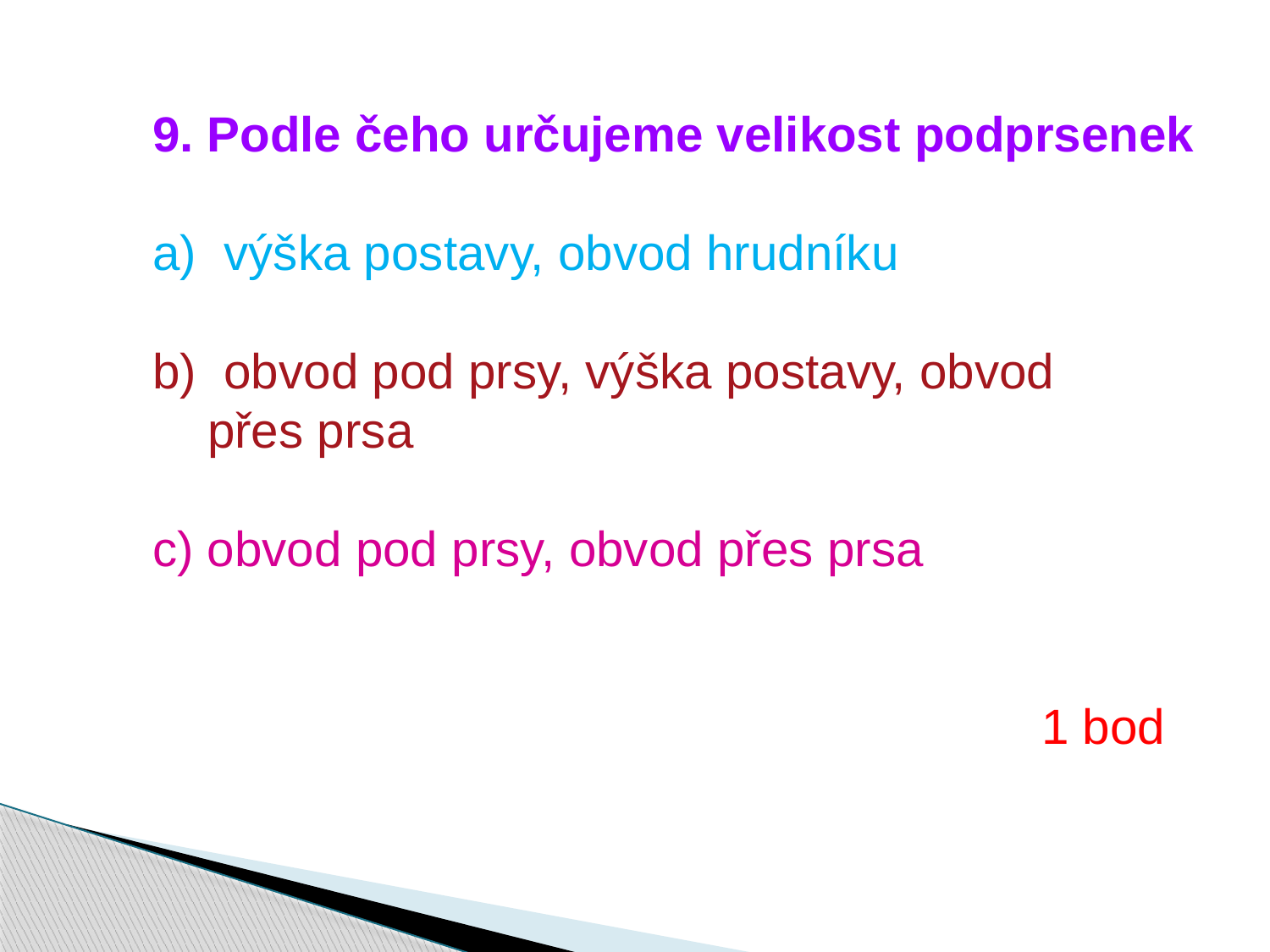

9. Podle čeho určujeme velikost podprsenek

výška postavy, obvod hrudníku

obvod pod prsy, výška postavy, obvod
    přes prsa

c) obvod pod prsy, obvod přes prsa

							1 bod